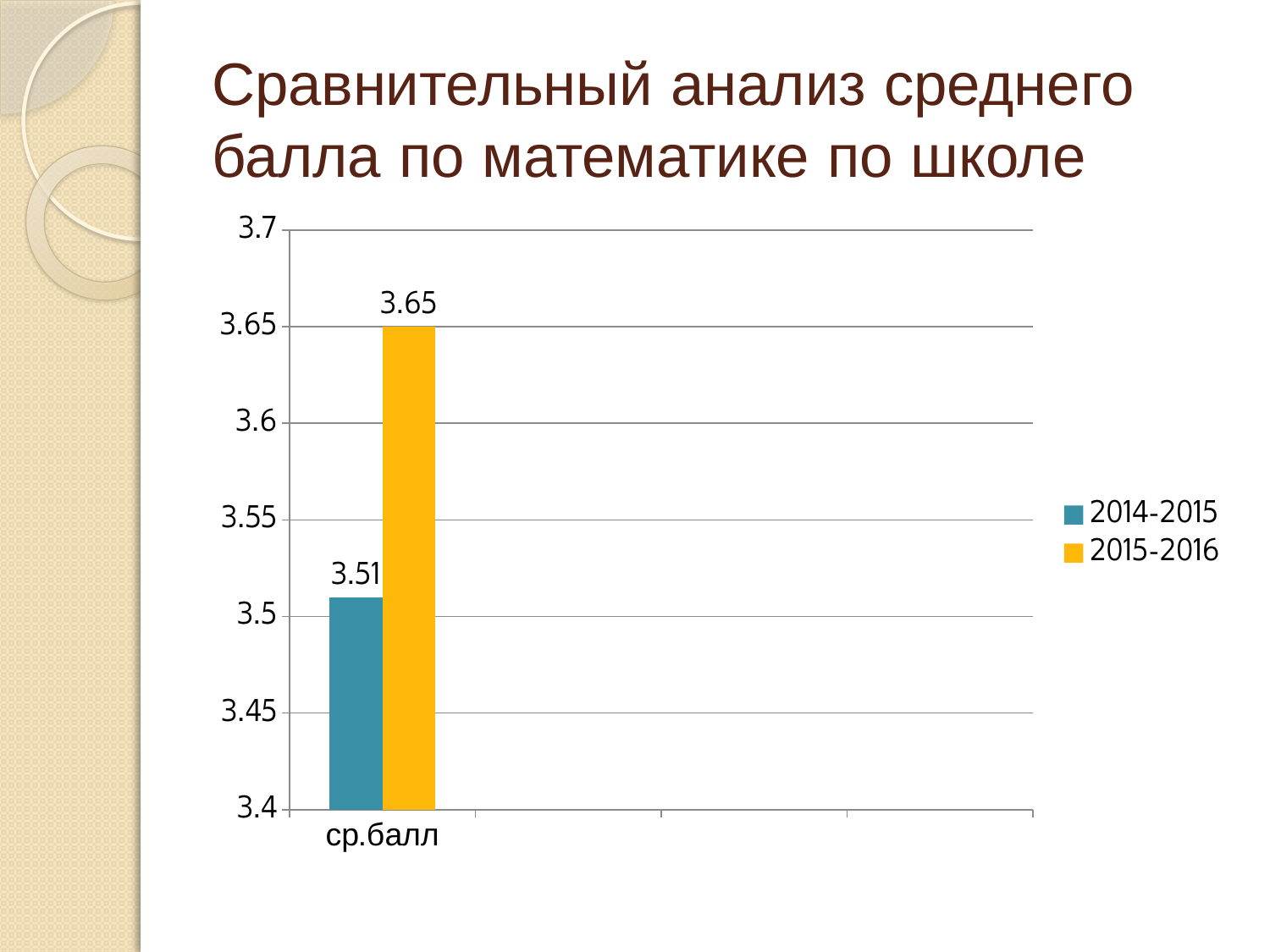

# Сравнительный анализ среднего балла по математике по школе

### Chart

| Category | 2014-2015 | 2015-2016 |
|---|---|---|
| ср.балл | 3.51 | 3.65 |